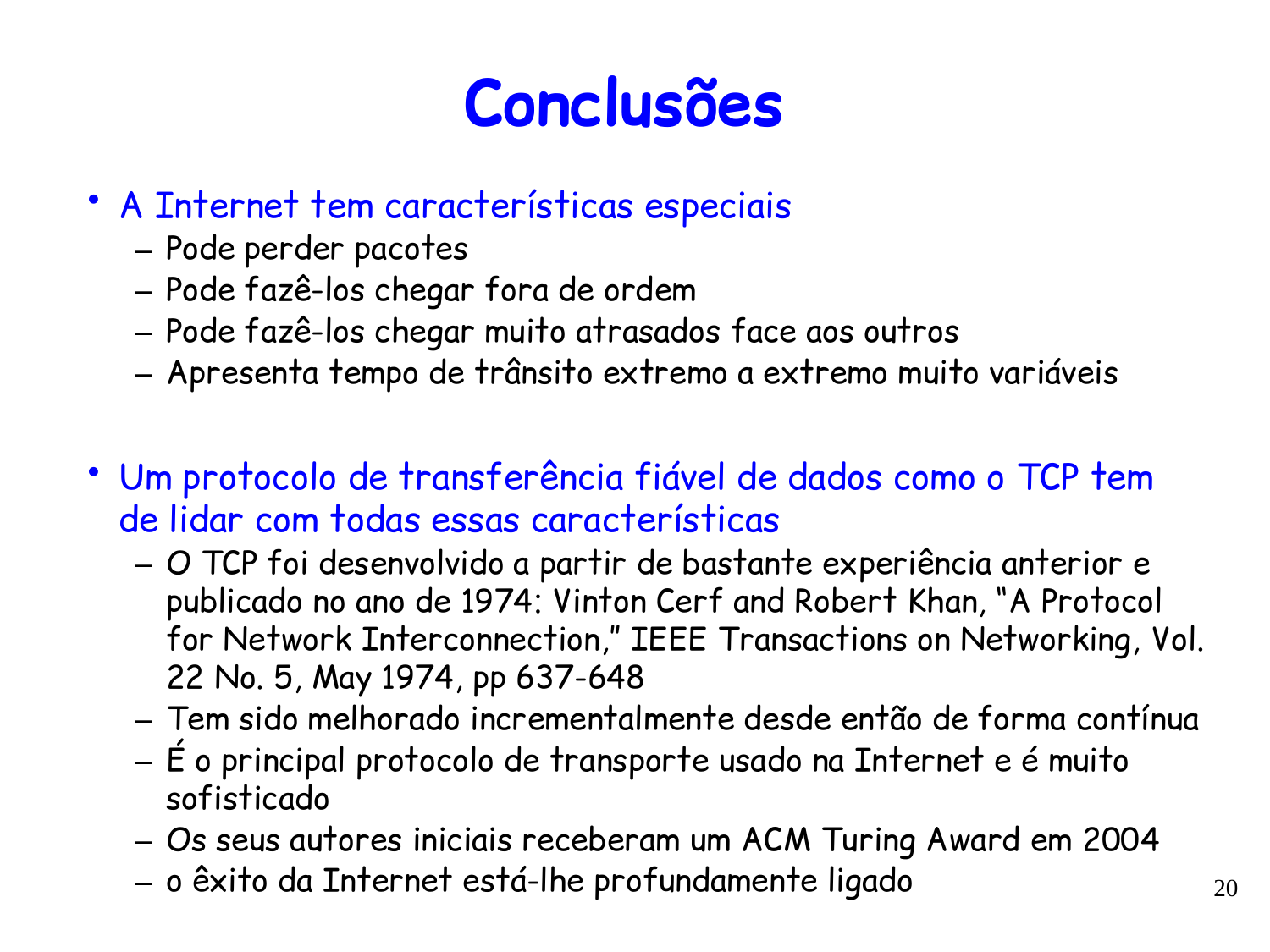

# Conclusões
A Internet tem características especiais
Pode perder pacotes
Pode fazê-los chegar fora de ordem
Pode fazê-los chegar muito atrasados face aos outros
Apresenta tempo de trânsito extremo a extremo muito variáveis

Um protocolo de transferência fiável de dados como o TCP tem de lidar com todas essas características
O TCP foi desenvolvido a partir de bastante experiência anterior e publicado no ano de 1974: Vinton Cerf and Robert Khan, “A Protocol for Network Interconnection,” IEEE Transactions on Networking, Vol. 22 No. 5, May 1974, pp 637-648
Tem sido melhorado incrementalmente desde então de forma contínua
É o principal protocolo de transporte usado na Internet e é muito sofisticado
Os seus autores iniciais receberam um ACM Turing Award em 2004
o êxito da Internet está-lhe profundamente ligado
20